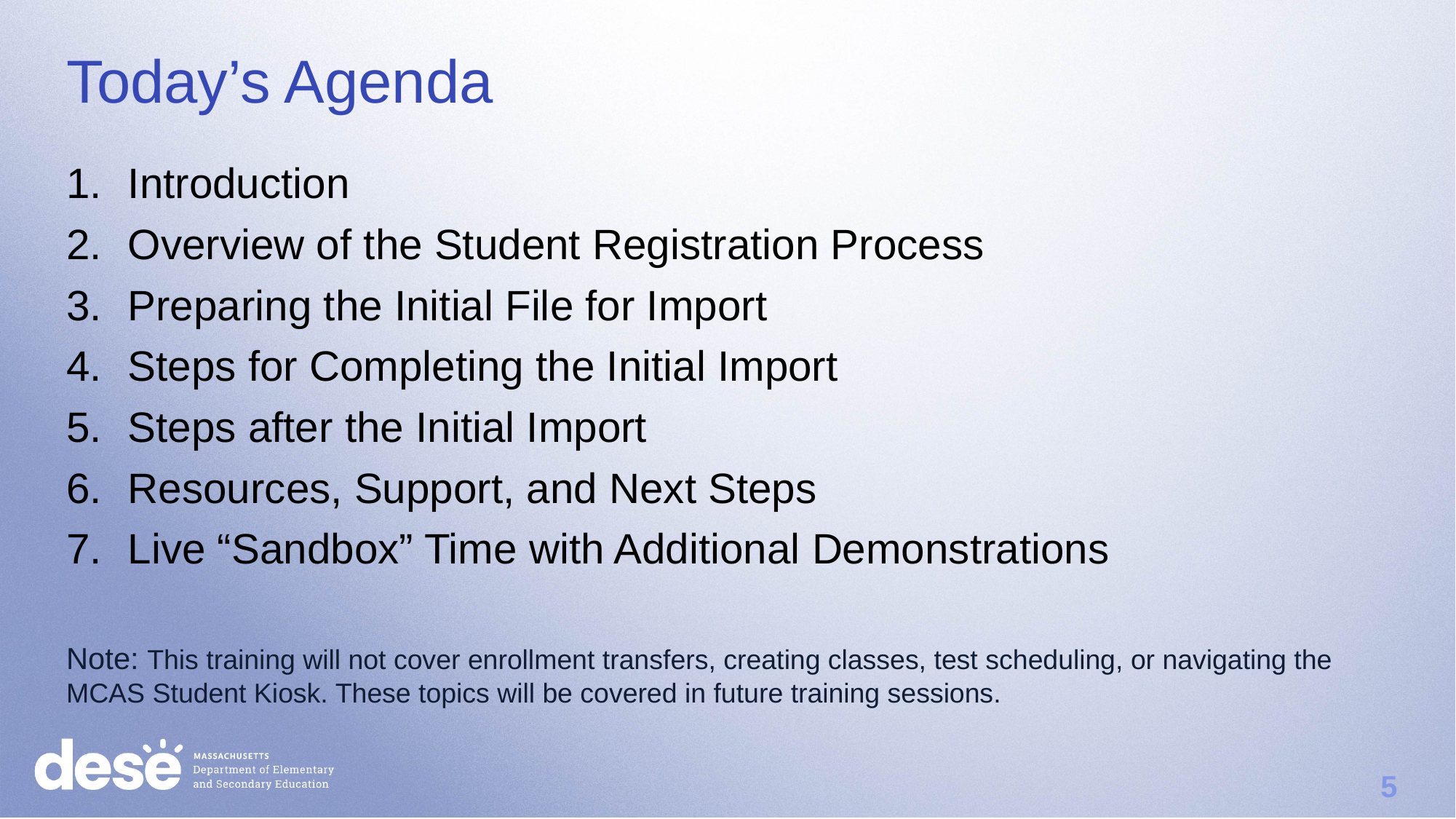

# Today’s Agenda
Introduction
Overview of the Student Registration Process
Preparing the Initial File for Import
Steps for Completing the Initial Import
Steps after the Initial Import
Resources, Support, and Next Steps
Live “Sandbox” Time with Additional Demonstrations

Note: This training will not cover enrollment transfers, creating classes, test scheduling, or navigating the MCAS Student Kiosk. These topics will be covered in future training sessions.